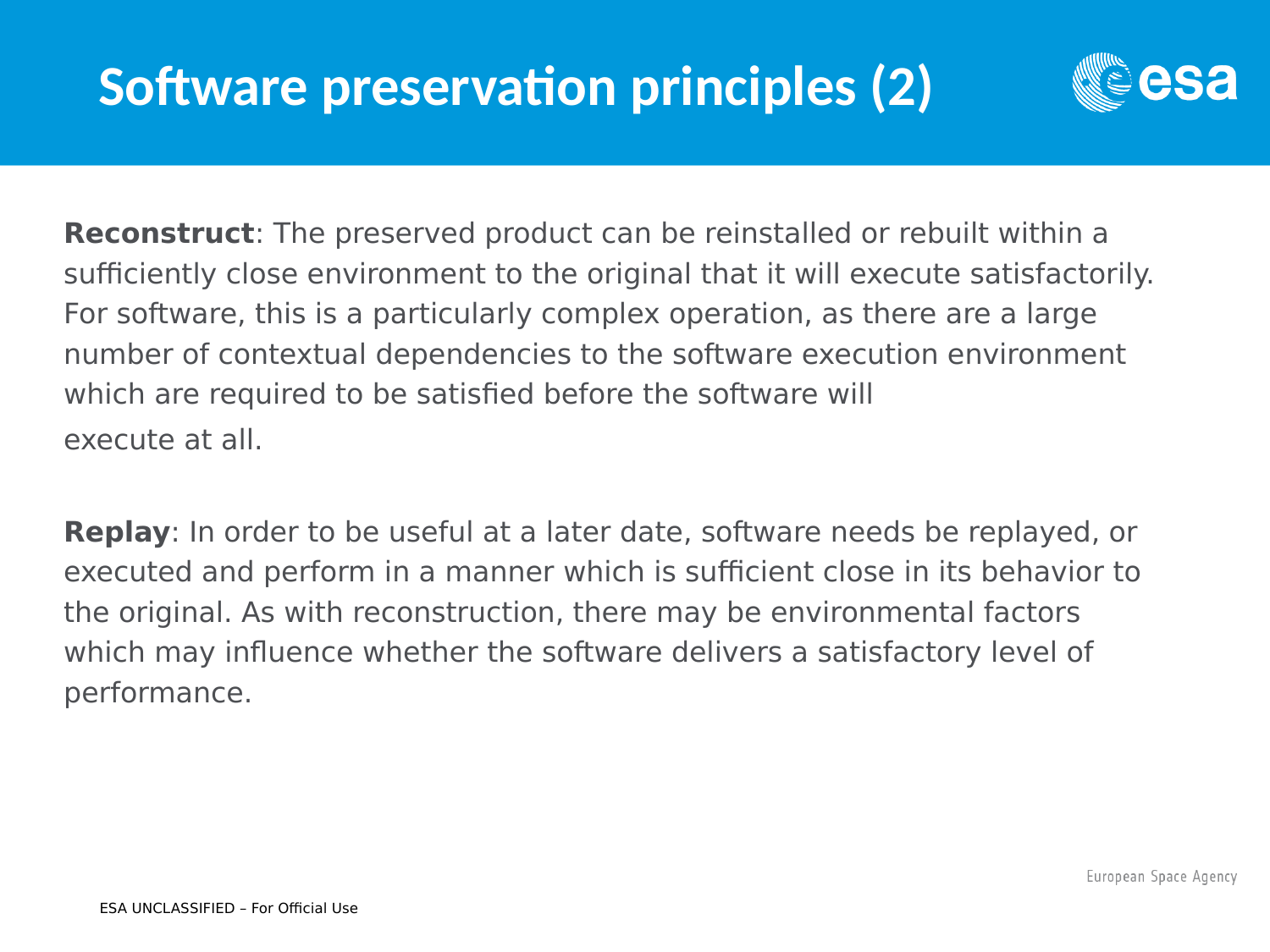

# Software preservation principles (2)
Reconstruct: The preserved product can be reinstalled or rebuilt within a sufficiently close environment to the original that it will execute satisfactorily. For software, this is a particularly complex operation, as there are a large number of contextual dependencies to the software execution environment which are required to be satisfied before the software will
execute at all.

Replay: In order to be useful at a later date, software needs be replayed, or executed and perform in a manner which is sufficient close in its behavior to the original. As with reconstruction, there may be environmental factors which may influence whether the software delivers a satisfactory level of performance.

ESA UNCLASSIFIED – For Official Use